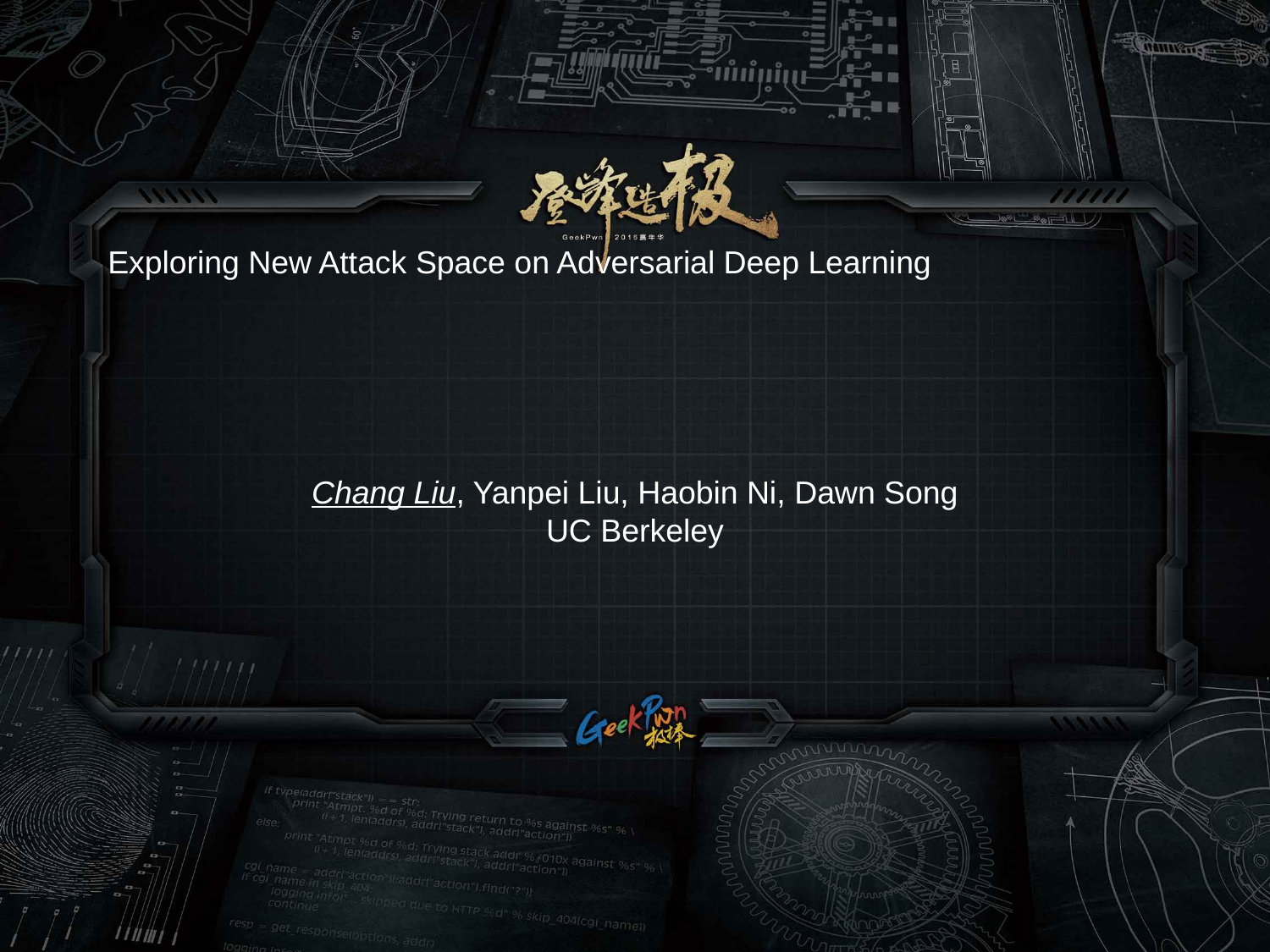

Exploring New Attack Space on Adversarial Deep Learning
Chang Liu, Yanpei Liu, Haobin Ni, Dawn Song
UC Berkeley